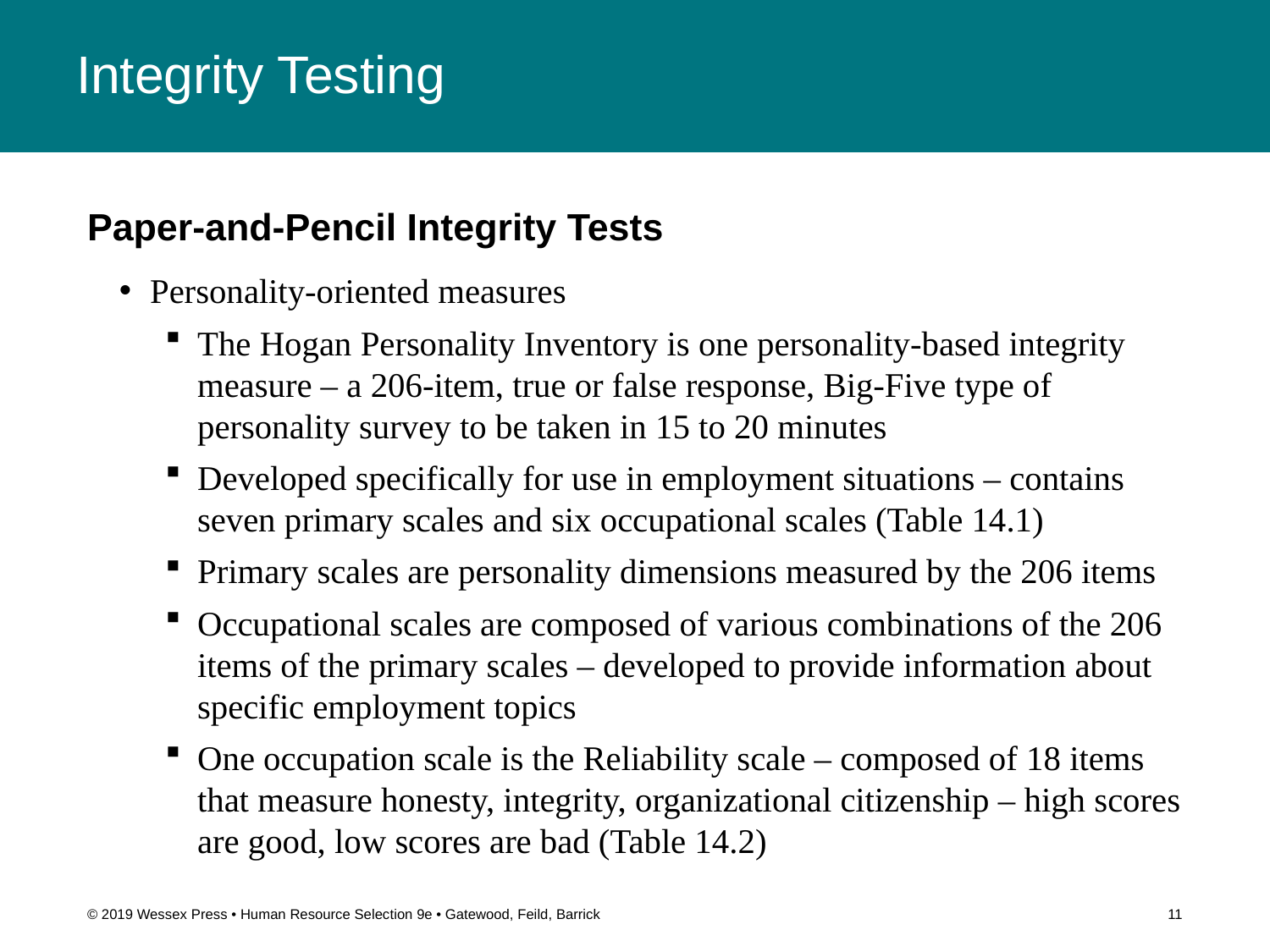

# Integrity Testing
Paper-and-Pencil Integrity Tests
Personality-oriented measures
The Hogan Personality Inventory is one personality-based integrity measure – a 206-item, true or false response, Big-Five type of personality survey to be taken in 15 to 20 minutes
Developed specifically for use in employment situations – contains seven primary scales and six occupational scales (Table 14.1)
Primary scales are personality dimensions measured by the 206 items
Occupational scales are composed of various combinations of the 206 items of the primary scales – developed to provide information about specific employment topics
One occupation scale is the Reliability scale – composed of 18 items that measure honesty, integrity, organizational citizenship – high scores are good, low scores are bad (Table 14.2)
© 2019 Wessex Press • Human Resource Selection 9e • Gatewood, Feild, Barrick
11